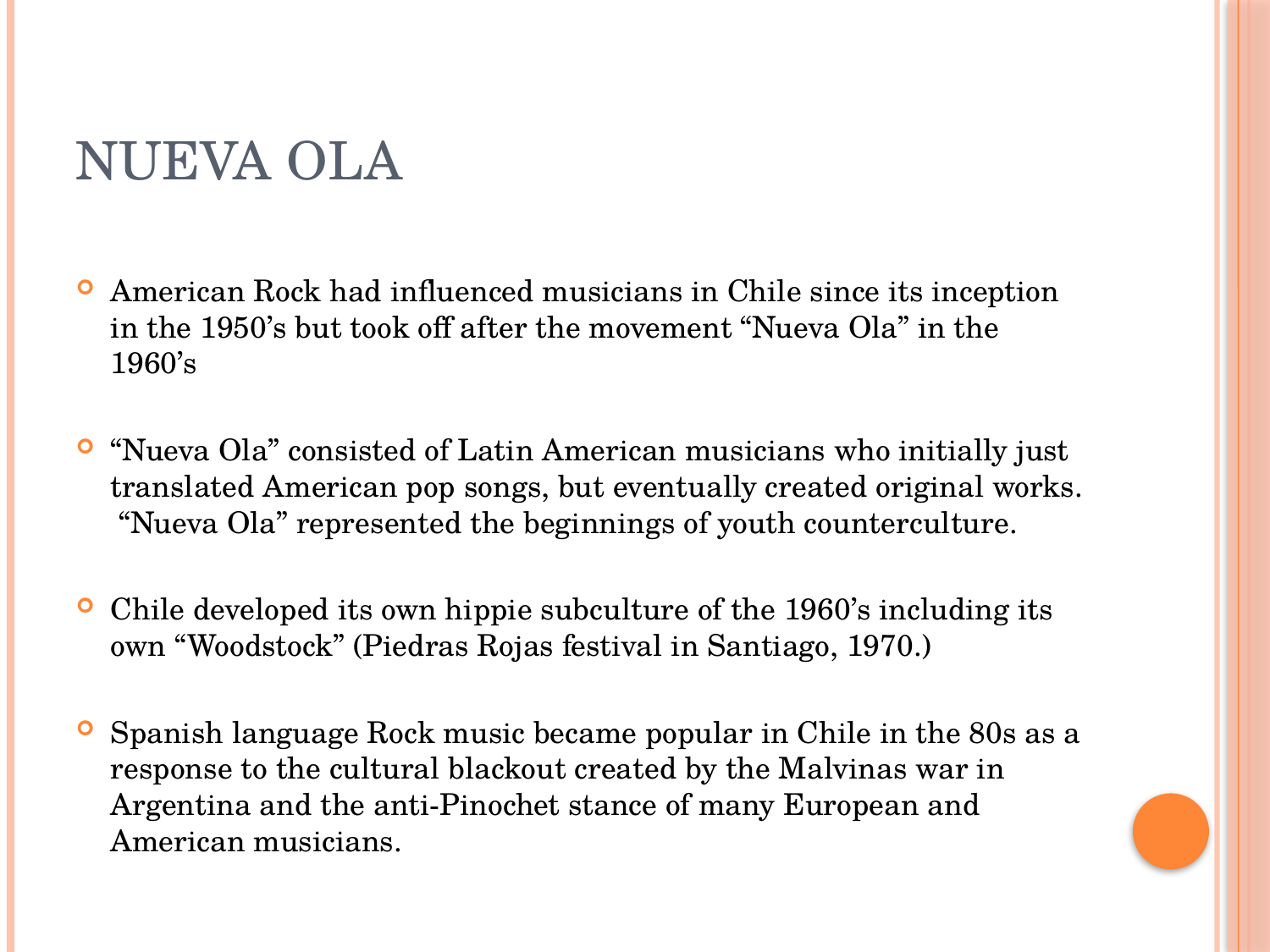

# Nueva Ola

American Rock had influenced musicians in Chile since its inception in the 1950’s but took off after the movement “Nueva Ola” in the 1960’s

“Nueva Ola” consisted of Latin American musicians who initially just translated American pop songs, but eventually created original works.  “Nueva Ola” represented the beginnings of youth counterculture.

Chile developed its own hippie subculture of the 1960’s including its own “Woodstock” (Piedras Rojas festival in Santiago, 1970.)

Spanish language Rock music became popular in Chile in the 80s as a response to the cultural blackout created by the Malvinas war in Argentina and the anti-Pinochet stance of many European and American musicians.